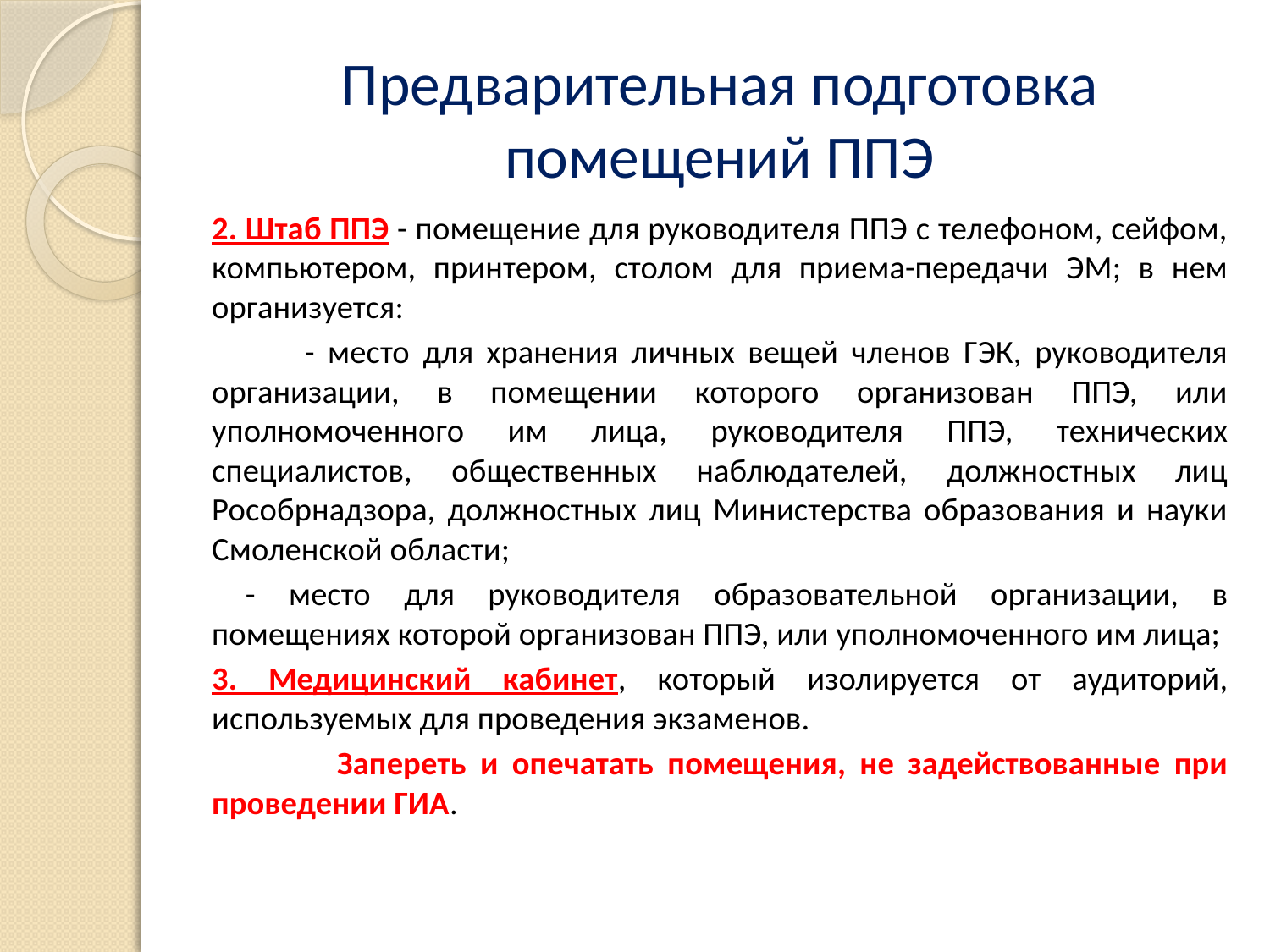

# Предварительная подготовка помещений ППЭ
2. Штаб ППЭ - помещение для руководителя ППЭ с телефоном, сейфом, компьютером, принтером, столом для приема-передачи ЭМ; в нем организуется:
       - место для хранения личных вещей членов ГЭК, руководителя организации, в помещении которого организован ППЭ, или уполномоченного им лица, руководителя ППЭ, технических специалистов, общественных наблюдателей, должностных лиц Рособрнадзора, должностных лиц Министерства образования и науки Смоленской области;
 - место для руководителя образовательной организации, в помещениях которой организован ППЭ, или уполномоченного им лица;
3. Медицинский кабинет, который изолируется от аудиторий, используемых для проведения экзаменов.
         Запереть и опечатать помещения, не задействованные при проведении ГИА.